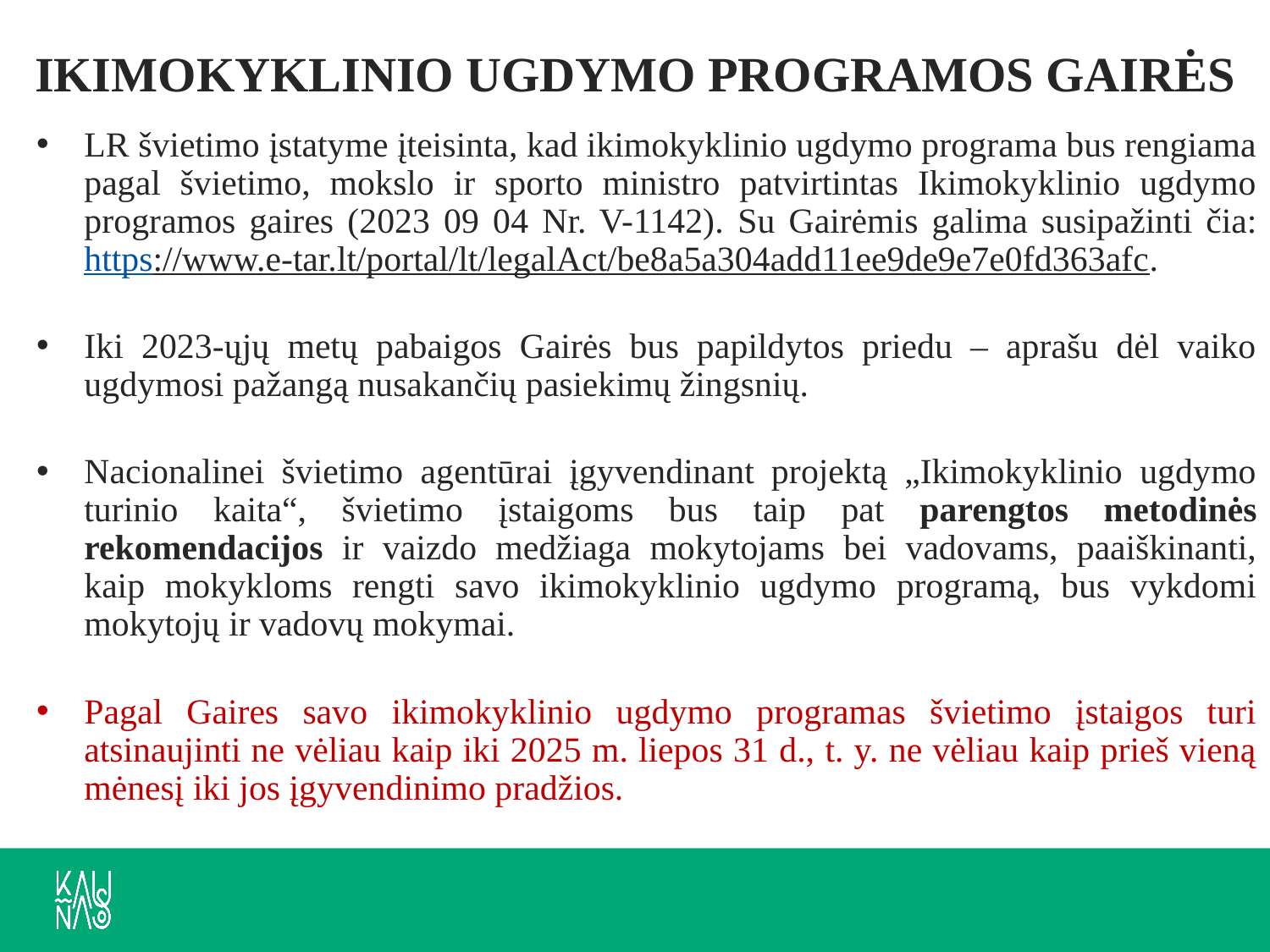

# IKIMOKYKLINIO UGDYMO PROGRAMOS GAIRĖS
LR švietimo įstatyme įteisinta, kad ikimokyklinio ugdymo programa bus rengiama pagal švietimo, mokslo ir sporto ministro patvirtintas Ikimokyklinio ugdymo programos gaires (2023 09 04 Nr. V-1142). Su Gairėmis galima susipažinti čia: https://www.e-tar.lt/portal/lt/legalAct/be8a5a304add11ee9de9e7e0fd363afc.

Iki 2023-ųjų metų pabaigos Gairės bus papildytos priedu – aprašu dėl vaiko ugdymosi pažangą nusakančių pasiekimų žingsnių.

Nacionalinei švietimo agentūrai įgyvendinant projektą „Ikimokyklinio ugdymo turinio kaita“, švietimo įstaigoms bus taip pat parengtos metodinės rekomendacijos ir vaizdo medžiaga mokytojams bei vadovams, paaiškinanti, kaip mokykloms rengti savo ikimokyklinio ugdymo programą, bus vykdomi mokytojų ir vadovų mokymai.

Pagal Gaires savo ikimokyklinio ugdymo programas švietimo įstaigos turi atsinaujinti ne vėliau kaip iki 2025 m. liepos 31 d., t. y. ne vėliau kaip prieš vieną mėnesį iki jos įgyvendinimo pradžios.